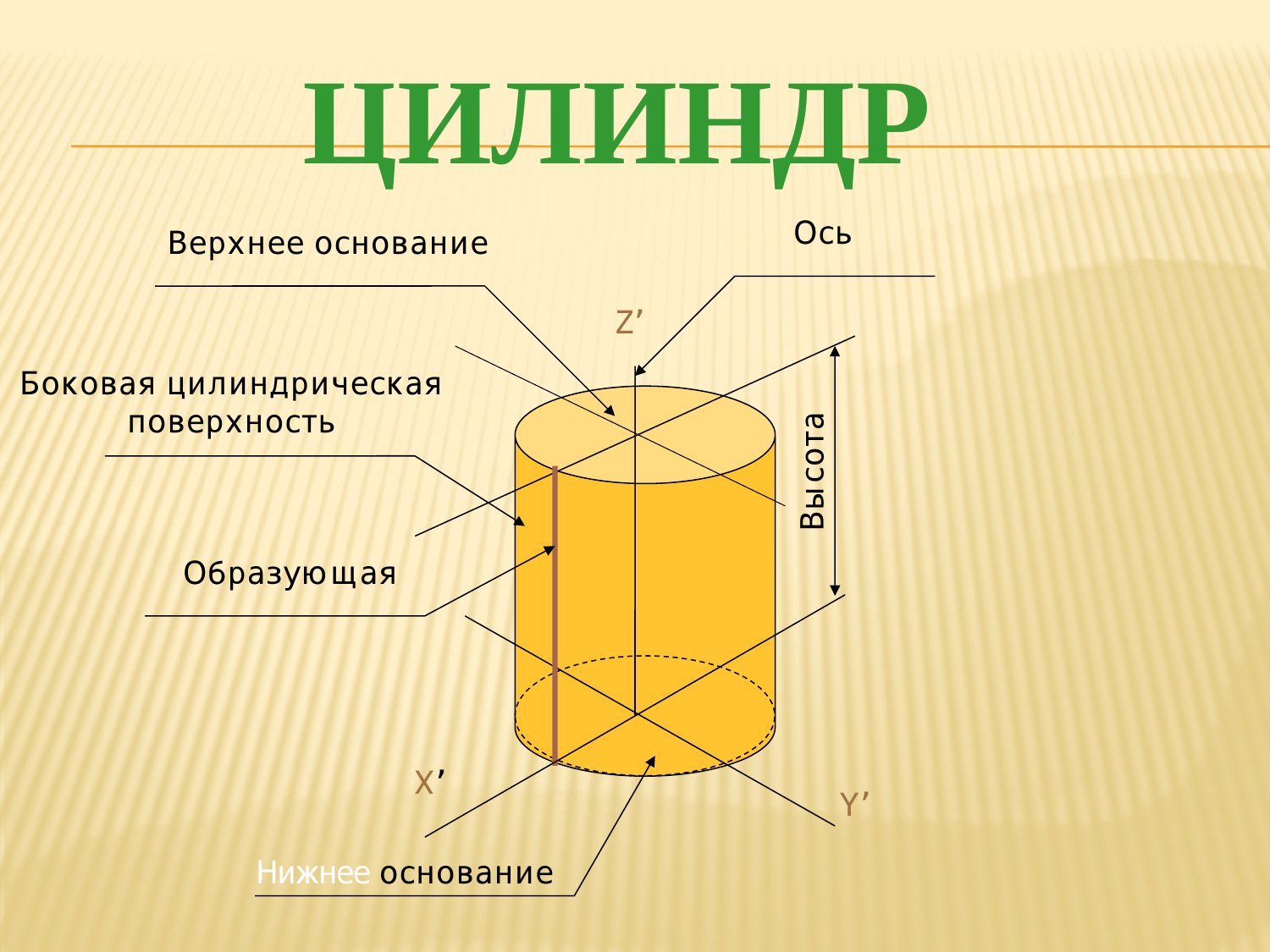

# ЦИЛИНДР
Ось
Верхнее основание

Z’

Боковая цилиндрическая
поверхность

Высота

Образующая

Х’

Y’
Нижнее основание